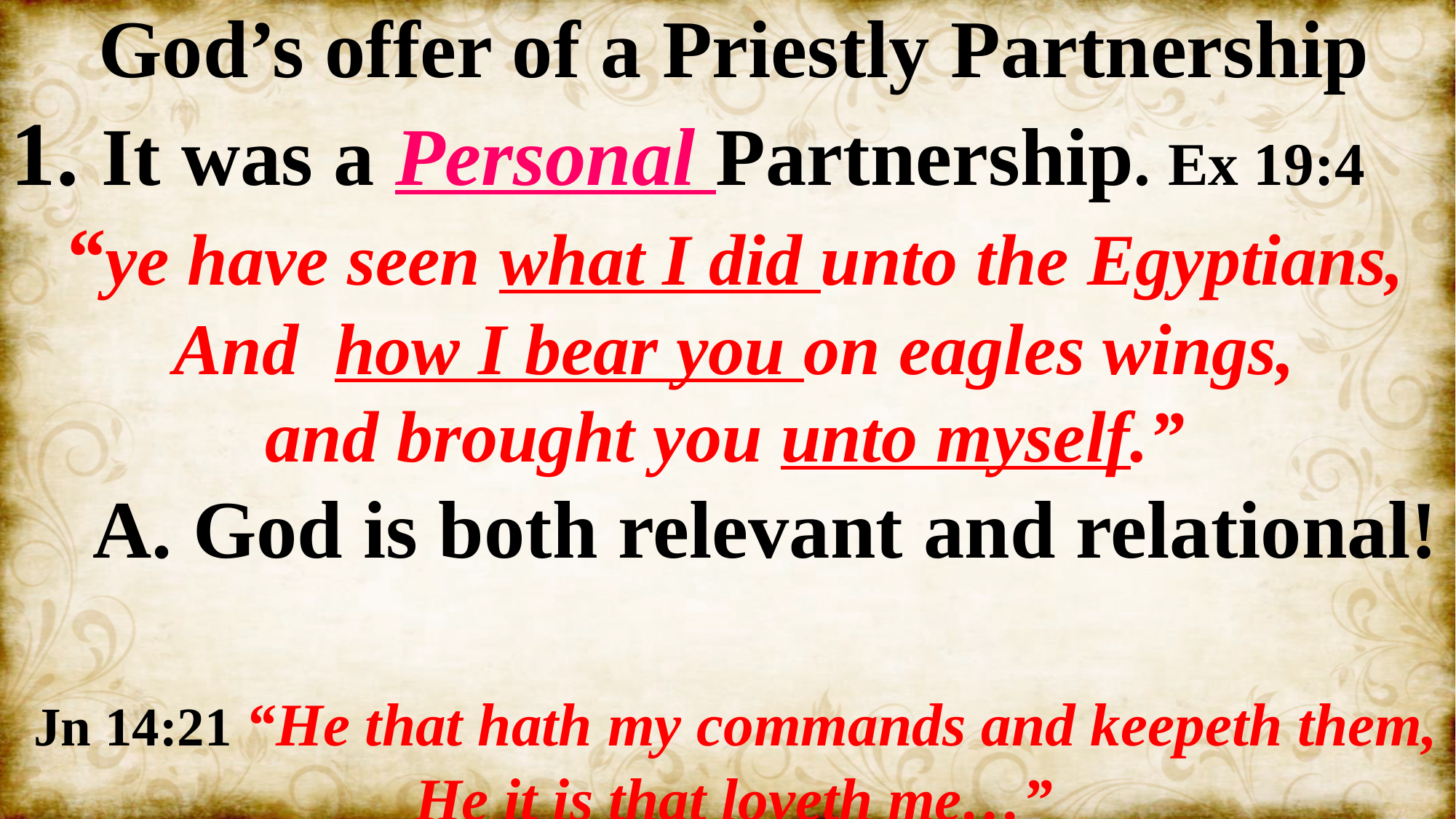

God’s offer of a Priestly Partnership
1. It was a Personal Partnership. Ex 19:4
“ye have seen what I did unto the Egyptians,
And  how I bear you on eagles wings,
and brought you unto myself.”
    A. God is both relevant and relational!
 Jn 14:21 “He that hath my commands and keepeth them,
He it is that loveth me…”
 1 Jn 4:8 “for God is love”